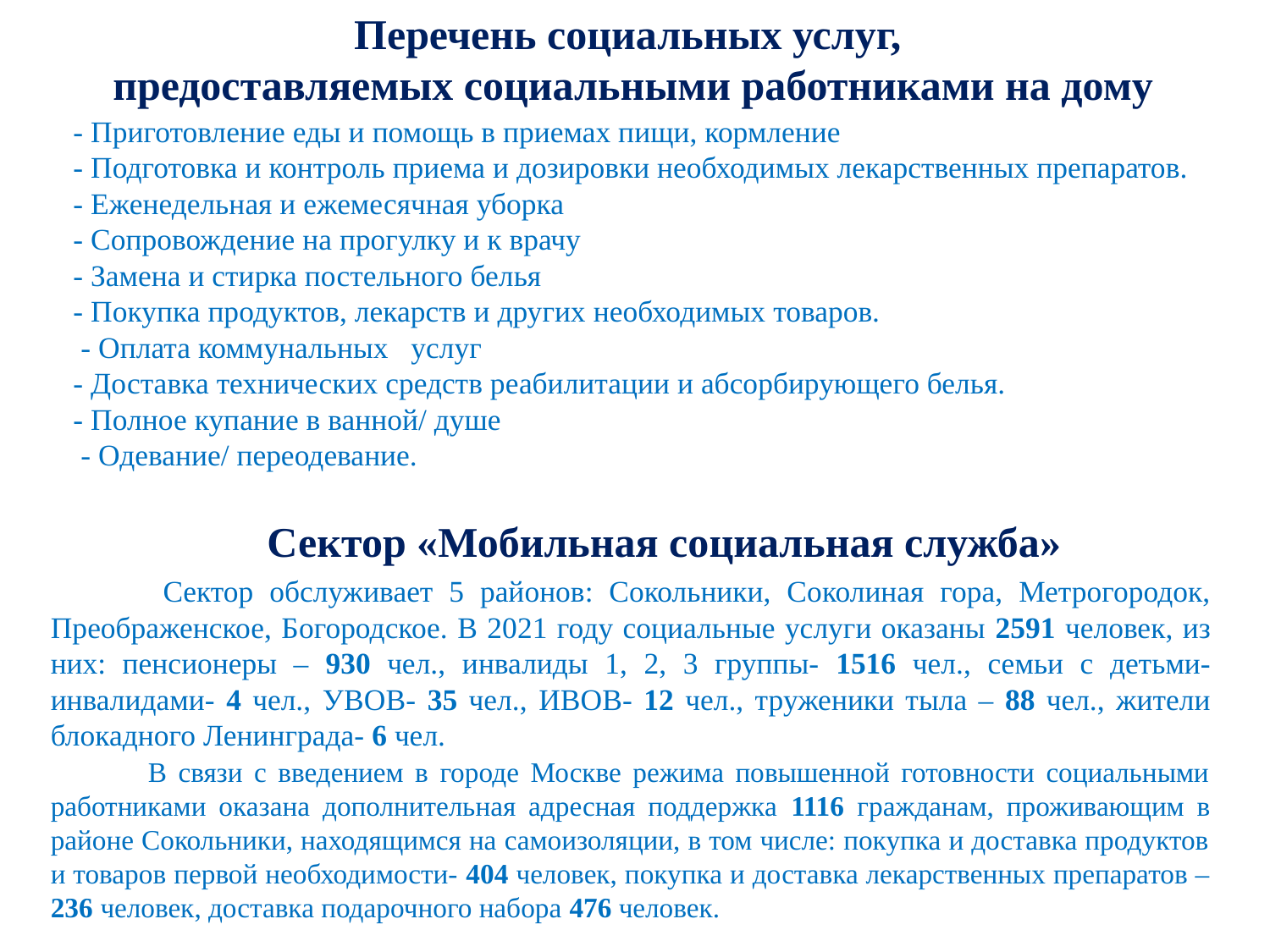

Перечень социальных услуг,
предоставляемых социальными работниками на дому
      - Приготовление еды и помощь в приемах пищи, кормление
      - Подготовка и контроль приема и дозировки необходимых лекарственных препаратов.
      - Еженедельная и ежемесячная уборка
      - Сопровождение на прогулку и к врачу
      - Замена и стирка постельного белья
      - Покупка продуктов, лекарств и других необходимых товаров.
       - Оплата коммунальных   услуг
      - Доставка технических средств реабилитации и абсорбирующего белья.
      - Полное купание в ванной/ душе
       - Одевание/ переодевание.
Сектор «Мобильная социальная служба»
       Сектор обслуживает 5 районов: Сокольники, Соколиная гора, Метрогородок, Преображенское, Богородское. В 2021 году социальные услуги оказаны 2591 человек, из них: пенсионеры – 930 чел., инвалиды 1, 2, 3 группы- 1516 чел., семьи с детьми-инвалидами- 4 чел., УВОВ- 35 чел., ИВОВ- 12 чел., труженики тыла – 88 чел., жители блокадного Ленинграда- 6 чел.
        В связи с введением в городе Москве режима повышенной готовности социальными работниками оказана дополнительная адресная поддержка 1116 гражданам, проживающим в районе Сокольники, находящимся на самоизоляции, в том числе: покупка и доставка продуктов и товаров первой необходимости- 404 человек, покупка и доставка лекарственных препаратов – 236 человек, доставка подарочного набора 476 человек.